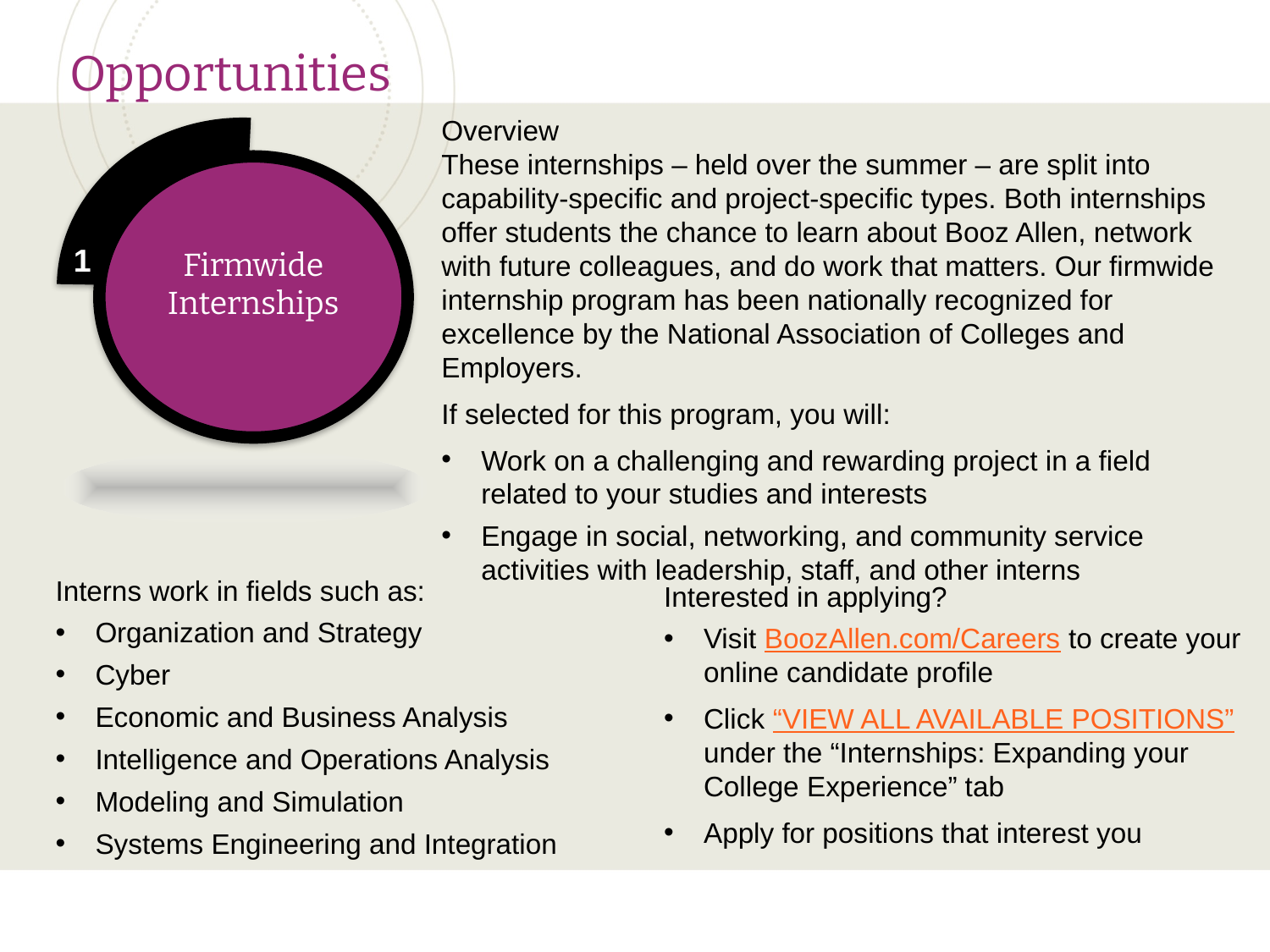

# Opportunities
Overview
These internships – held over the summer – are split into capability-specific and project-specific types. Both internships offer students the chance to learn about Booz Allen, network with future colleagues, and do work that matters. Our firmwide internship program has been nationally recognized for excellence by the National Association of Colleges and Employers.

If selected for this program, you will:

Work on a challenging and rewarding project in a field related to your studies and interests

Engage in social, networking, and community service activities with leadership, staff, and other interns

1
Firmwide Internships

Interns work in fields such as:

Organization and Strategy

Cyber

Economic and Business Analysis

Intelligence and Operations Analysis

Modeling and Simulation

Systems Engineering and Integration
Interested in applying?

Visit BoozAllen.com/Careers to create your online candidate profile

Click “VIEW ALL AVAILABLE POSITIONS” under the “Internships: Expanding your College Experience” tab

Apply for positions that interest you